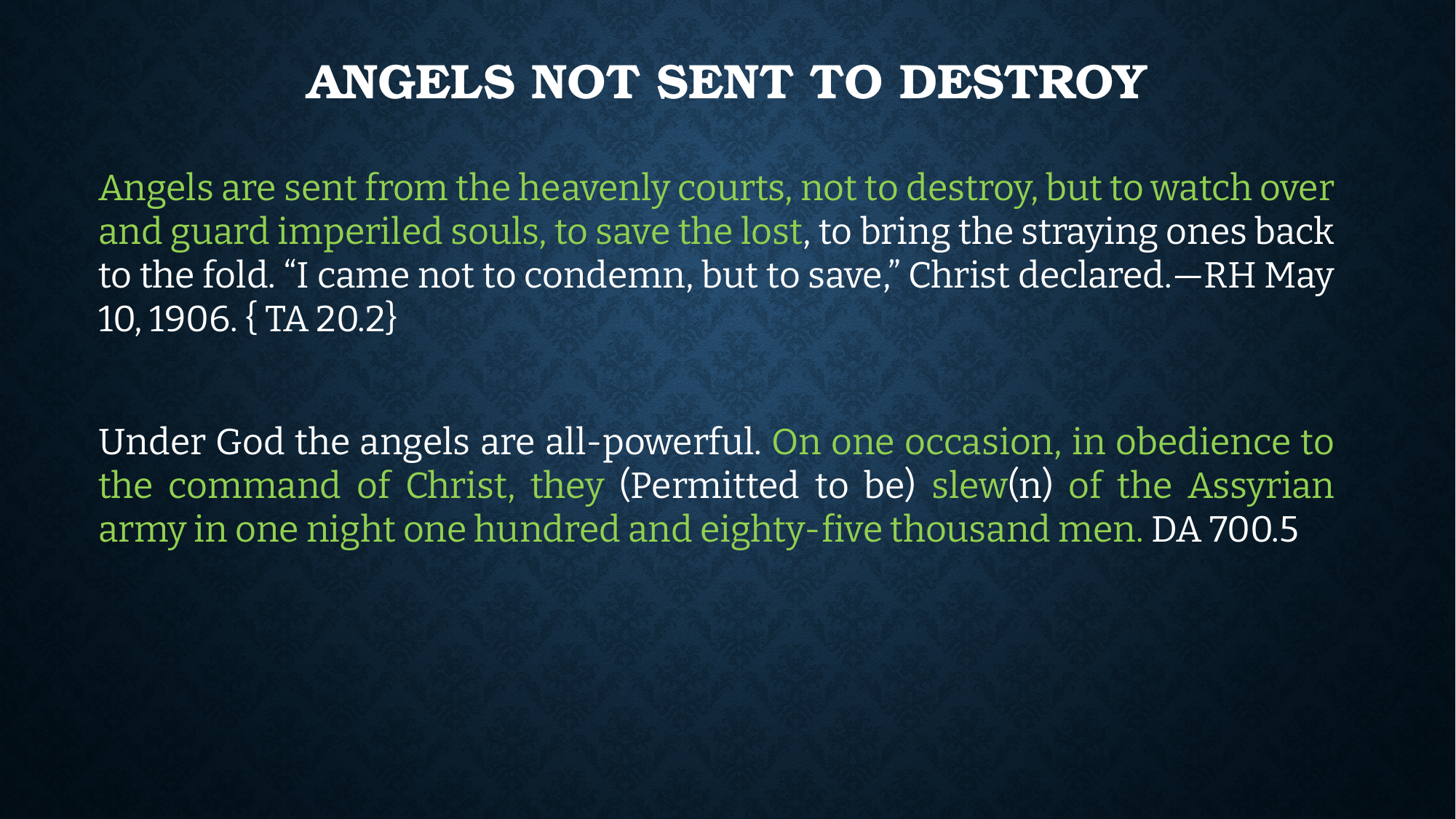

# Angels Not Sent to Destroy
Angels are sent from the heavenly courts, not to destroy, but to watch over and guard imperiled souls, to save the lost, to bring the straying ones back to the fold. “I came not to condemn, but to save,” Christ declared.—RH May 10, 1906. { TA 20.2}

Under God the angels are all-powerful. On one occasion, in obedience to the command of Christ, they (Permitted to be) slew(n) of the Assyrian army in one night one hundred and eighty-five thousand men. DA 700.5